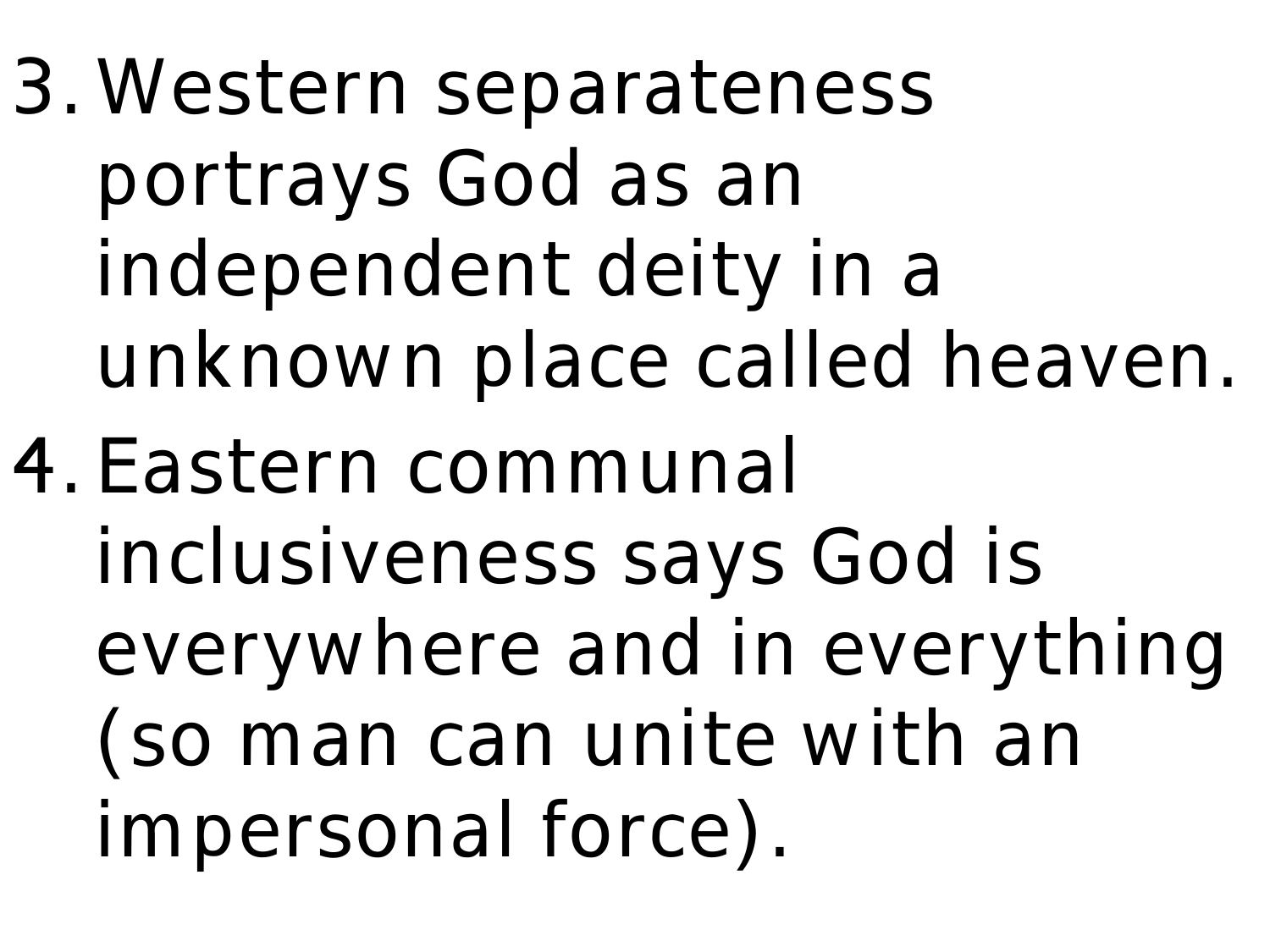

Western separateness portrays God as an independent deity in a unknown place called heaven.
Eastern communal inclusiveness says God is everywhere and in everything (so man can unite with an impersonal force).